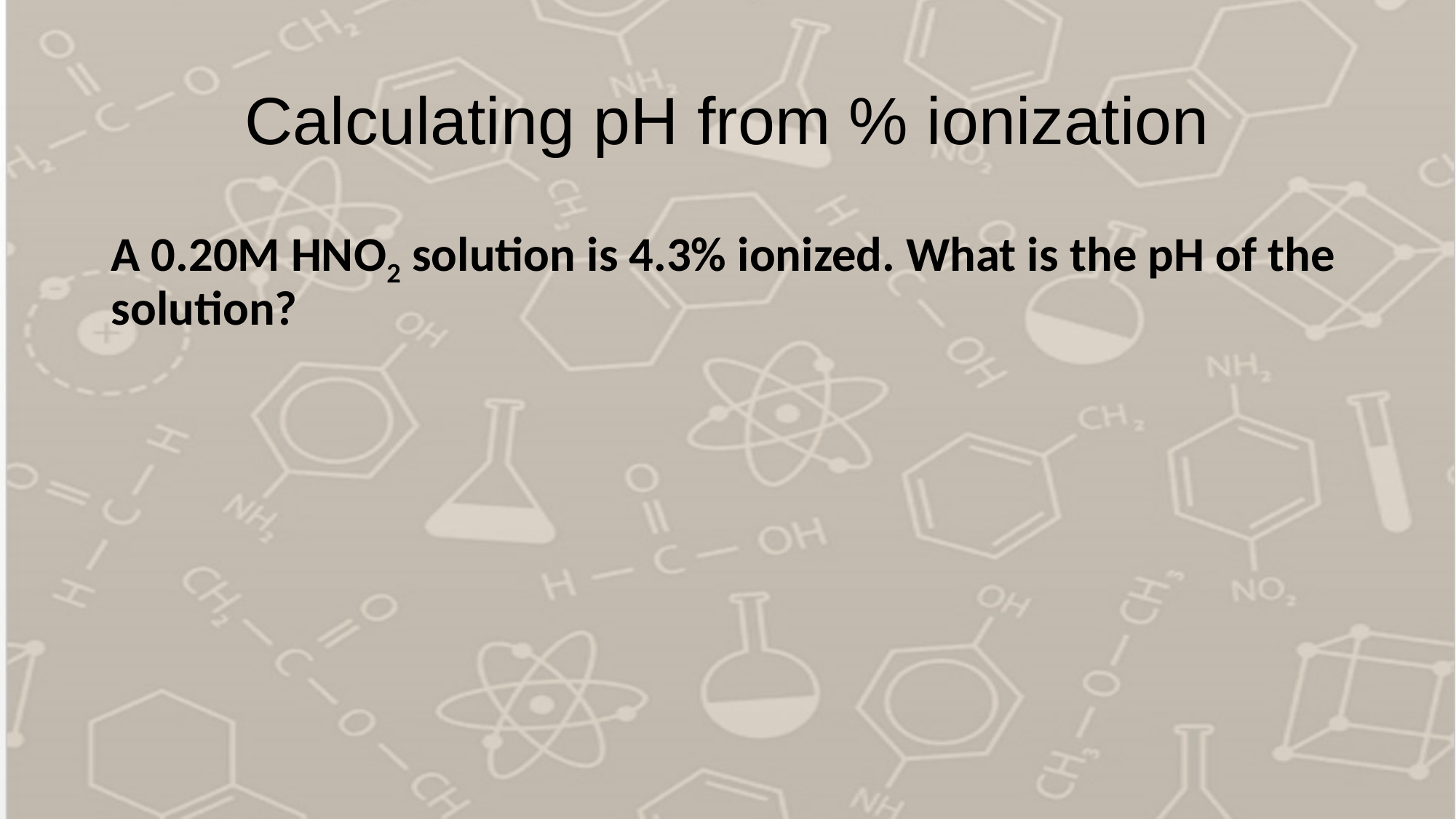

# Calculating pH from % ionization
A 0.20M HNO2 solution is 4.3% ionized. What is the pH of the solution?